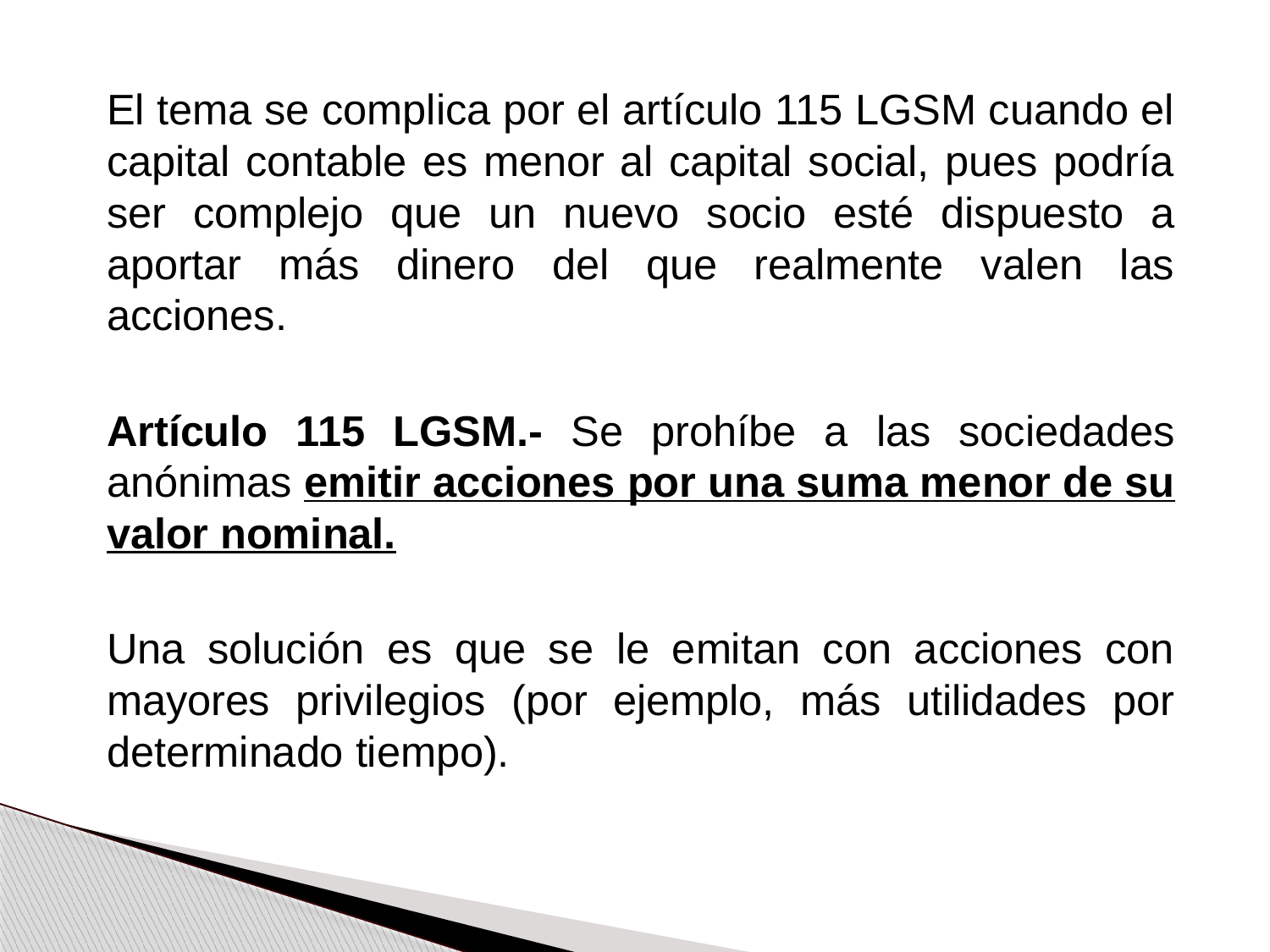

El tema se complica por el artículo 115 LGSM cuando el capital contable es menor al capital social, pues podría ser complejo que un nuevo socio esté dispuesto a aportar más dinero del que realmente valen las acciones.

	Artículo 115 LGSM.- Se prohíbe a las sociedades anónimas emitir acciones por una suma menor de su valor nominal.

	Una solución es que se le emitan con acciones con mayores privilegios (por ejemplo, más utilidades por determinado tiempo).